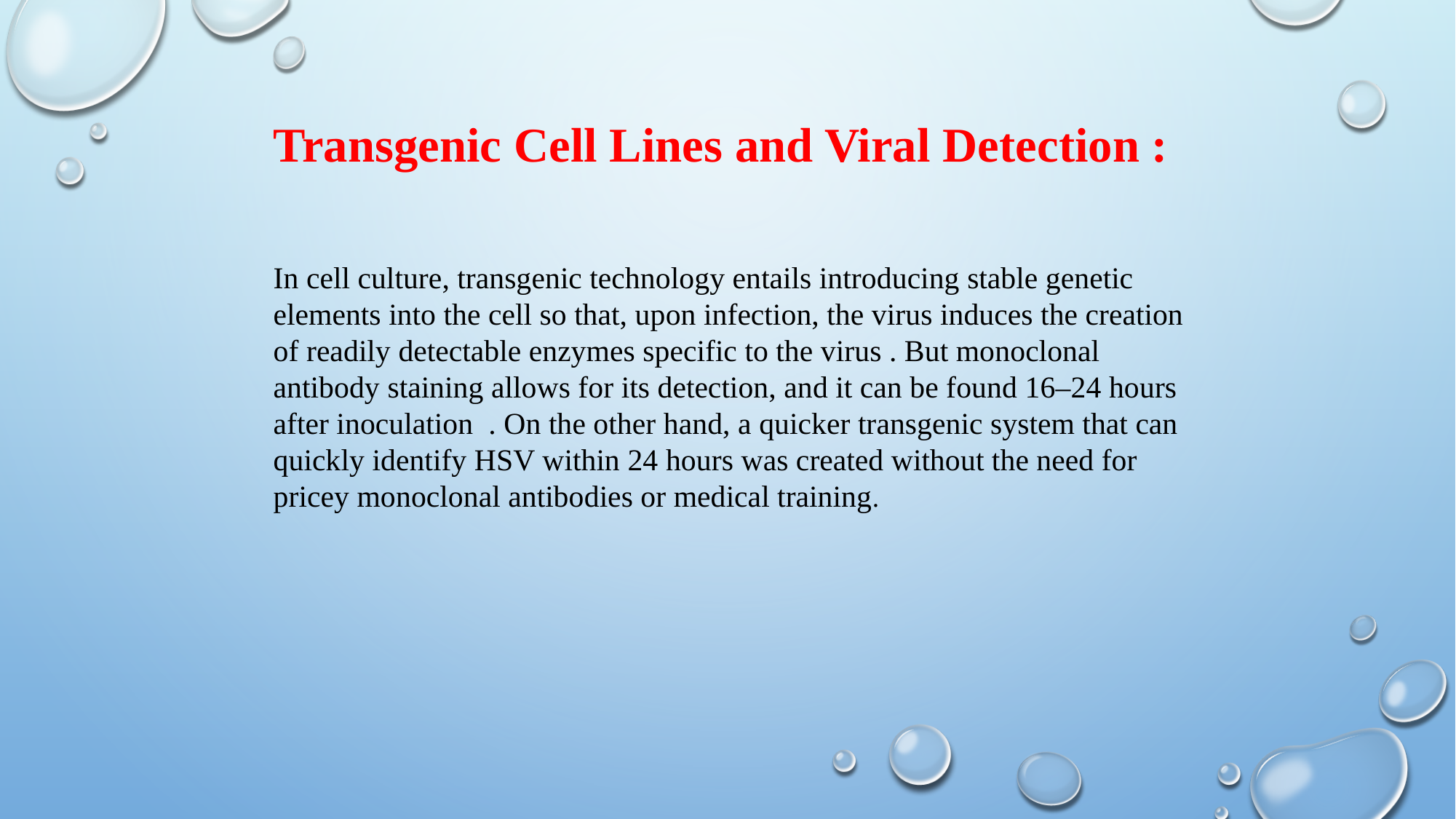

Transgenic Cell Lines and Viral Detection :

In cell culture, transgenic technology entails introducing stable genetic elements into the cell so that, upon infection, the virus induces the creation of readily detectable enzymes specific to the virus . But monoclonal antibody staining allows for its detection, and it can be found 16–24 hours after inoculation  . On the other hand, a quicker transgenic system that can quickly identify HSV within 24 hours was created without the need for pricey monoclonal antibodies or medical training.